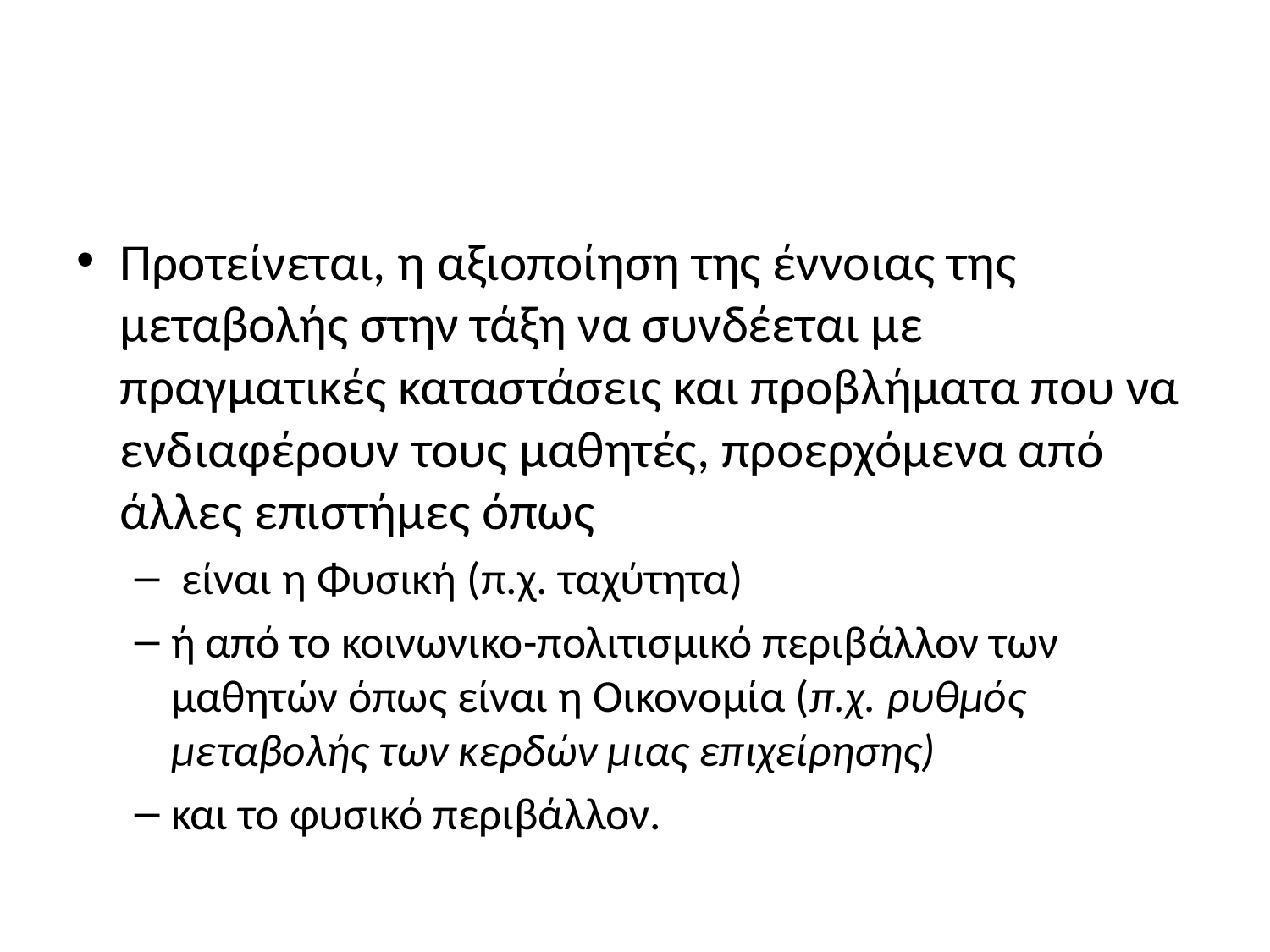

Προτείνεται, η αξιοποίηση της έννοιας της μεταβολής στην τάξη να συνδέεται με πραγματικές καταστάσεις και προβλήματα που να ενδιαφέρουν τους μαθητές, προερχόμενα από άλλες επιστήμες όπως
 είναι η Φυσική (π.χ. ταχύτητα)
ή από το κοινωνικο-πολιτισμικό περιβάλλον των μαθητών όπως είναι η Οικονομία (π.χ. ρυθμός μεταβολής των κερδών μιας επιχείρησης)
και το φυσικό περιβάλλον.